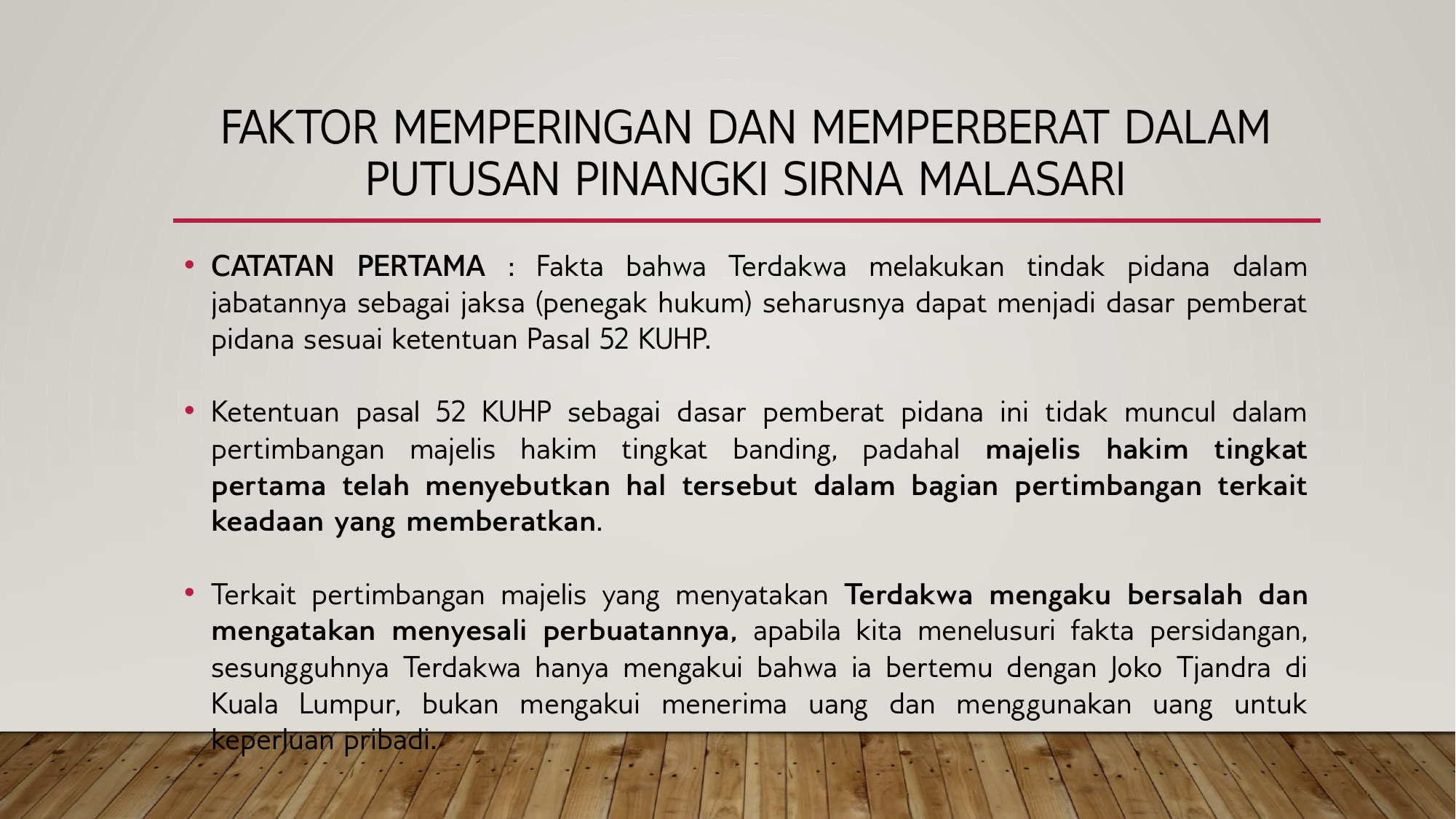

# FAKTOR MEMPERINGAN DAN MEMPERBERAT DALAM PUTUSAN PINANGKI SIRNA MALASARI
CATATAN PERTAMA : Fakta bahwa Terdakwa melakukan tindak pidana dalam jabatannya sebagai jaksa (penegak hukum) seharusnya dapat menjadi dasar pemberat pidana sesuai ketentuan Pasal 52 KUHP.

Ketentuan pasal 52 KUHP sebagai dasar pemberat pidana ini tidak muncul dalam pertimbangan majelis hakim tingkat banding, padahal majelis hakim tingkat pertama telah menyebutkan hal tersebut dalam bagian pertimbangan terkait keadaan yang memberatkan.

Terkait pertimbangan majelis yang menyatakan Terdakwa mengaku bersalah dan mengatakan menyesali perbuatannya, apabila kita menelusuri fakta persidangan, sesungguhnya Terdakwa hanya mengakui bahwa ia bertemu dengan Joko Tjandra di Kuala Lumpur, bukan mengakui menerima uang dan menggunakan uang untuk keperluan pribadi.